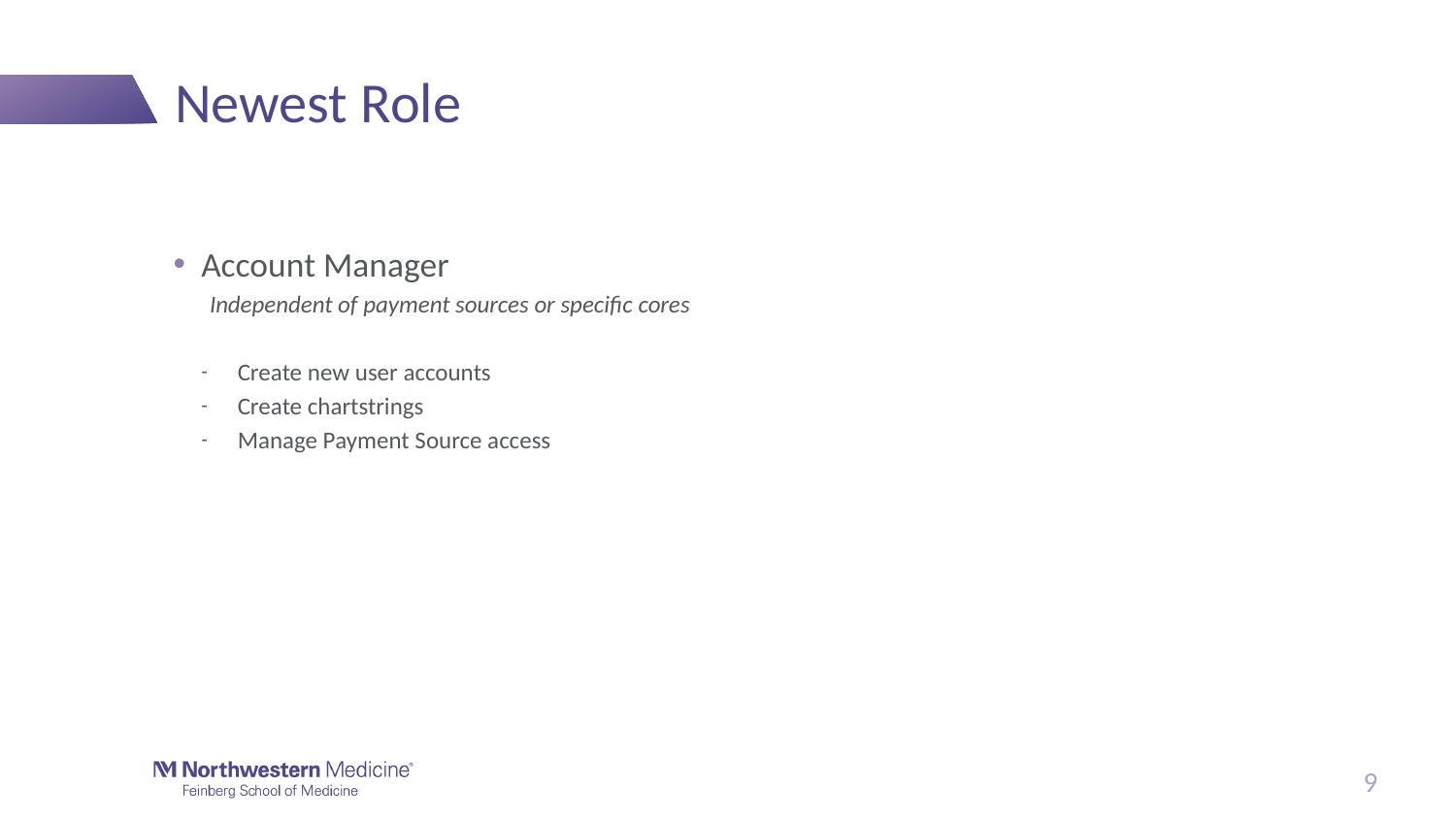

# Newest Role
Account Manager
Independent of payment sources or specific cores

Create new user accounts
Create chartstrings
Manage Payment Source access

9